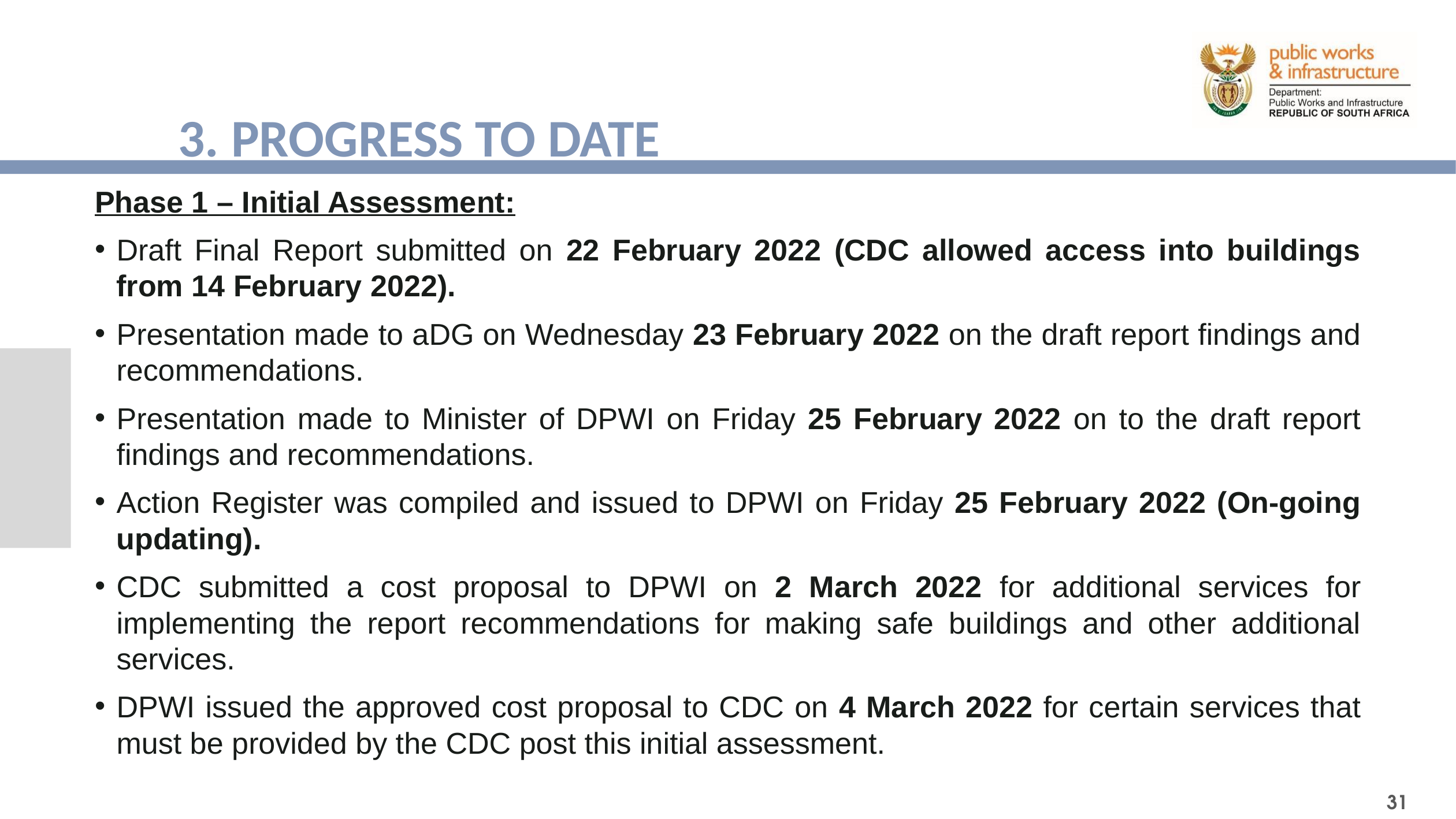

# 3. PROGRESS TO DATE

Phase 1 – Initial Assessment:
Draft Final Report submitted on 22 February 2022 (CDC allowed access into buildings from 14 February 2022).
Presentation made to aDG on Wednesday 23 February 2022 on the draft report findings and recommendations.
Presentation made to Minister of DPWI on Friday 25 February 2022 on to the draft report findings and recommendations.
Action Register was compiled and issued to DPWI on Friday 25 February 2022 (On-going updating).
CDC submitted a cost proposal to DPWI on 2 March 2022 for additional services for implementing the report recommendations for making safe buildings and other additional services.
DPWI issued the approved cost proposal to CDC on 4 March 2022 for certain services that must be provided by the CDC post this initial assessment.